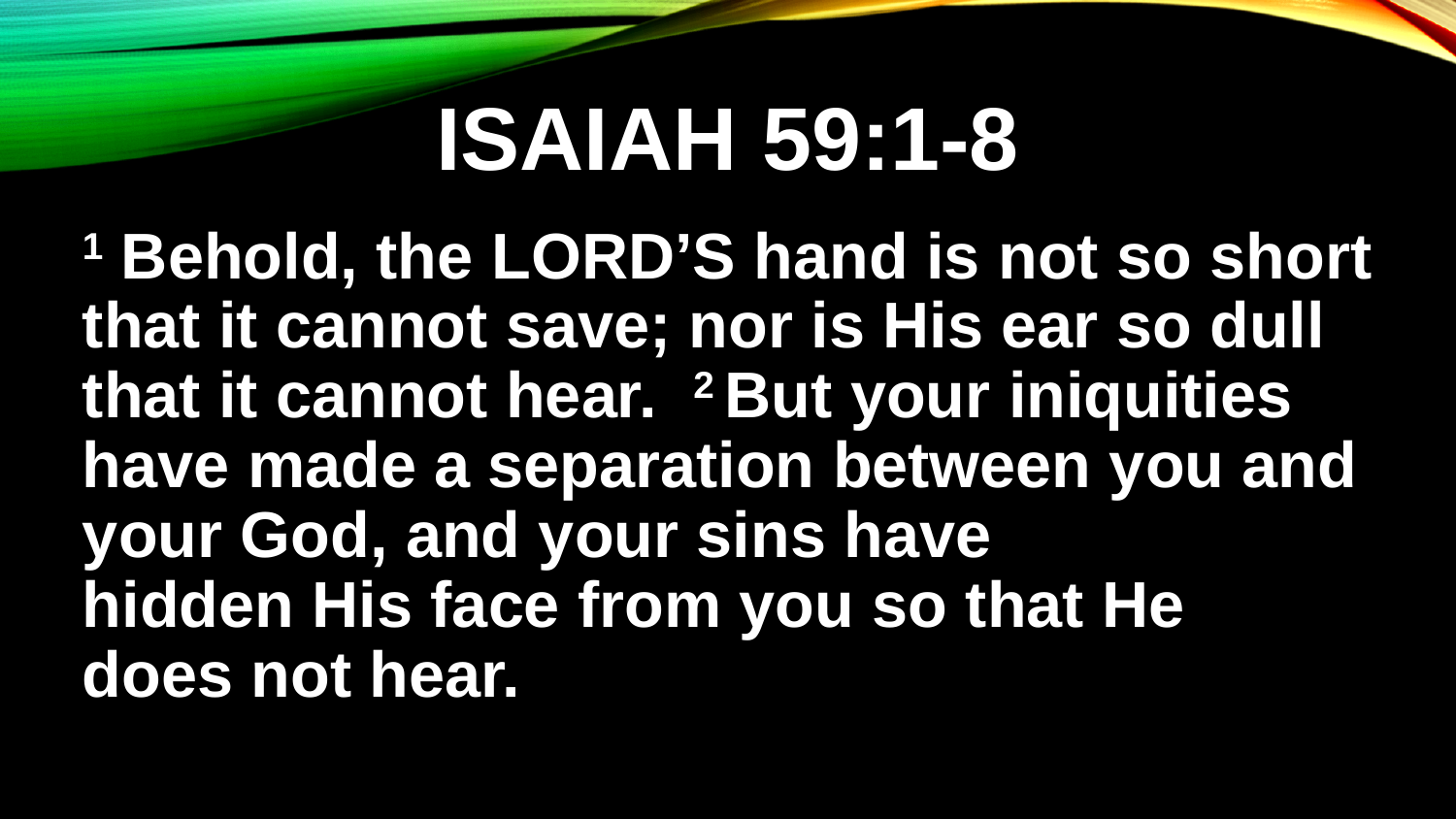

# Isaiah 59:1-8
1 Behold, the Lord’s hand is not so short that it cannot save; nor is His ear so dull that it cannot hear.  2 But your iniquities have made a separation between you and your God, and your sins have hidden His face from you so that He does not hear.